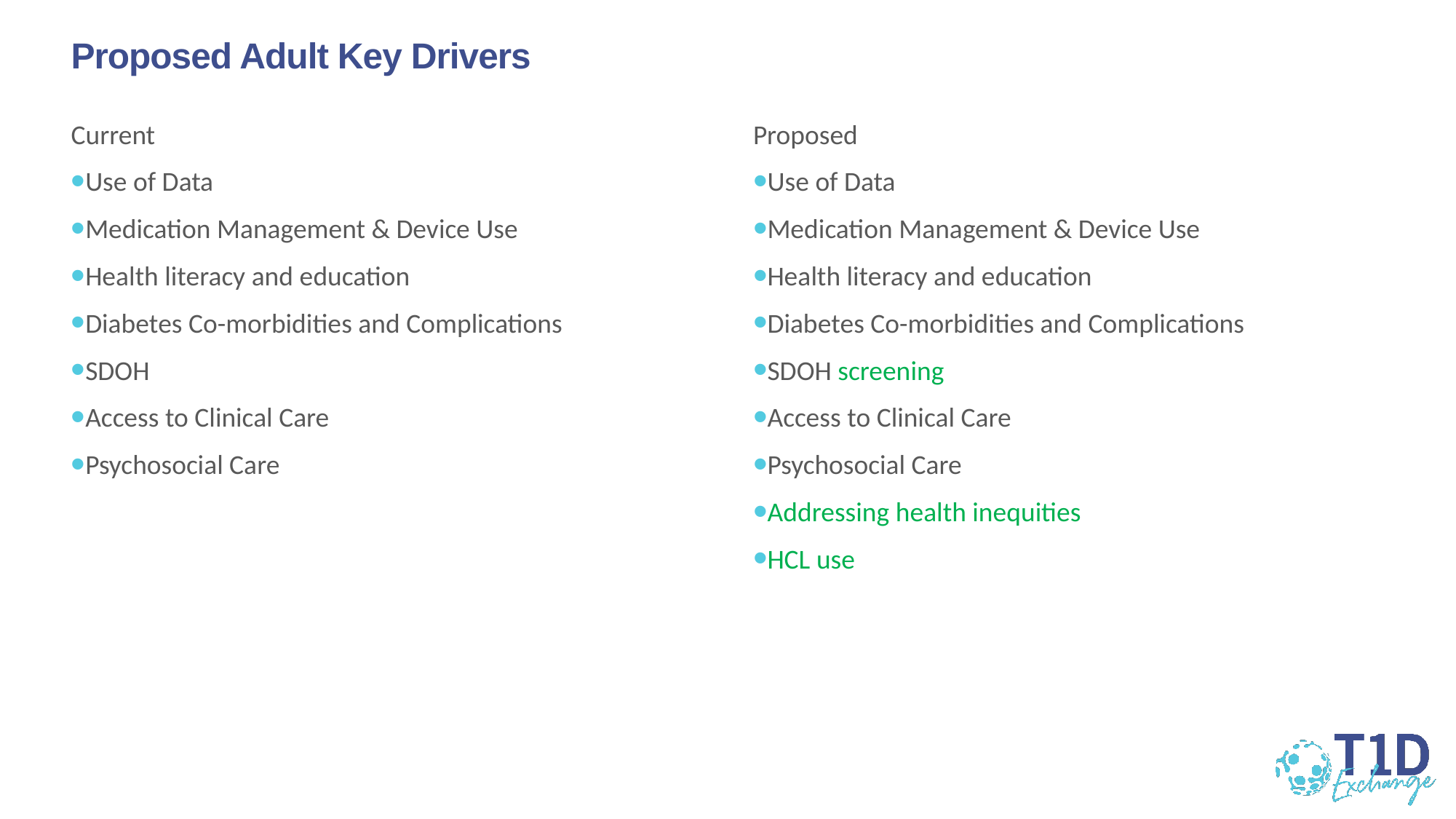

# Proposed Adult Key Drivers
Current
Use of Data
Medication Management & Device Use
Health literacy and education
Diabetes Co-morbidities and Complications
SDOH
Access to Clinical Care
Psychosocial Care

Proposed
Use of Data
Medication Management & Device Use
Health literacy and education
Diabetes Co-morbidities and Complications
SDOH screening
Access to Clinical Care
Psychosocial Care
Addressing health inequities
HCL use